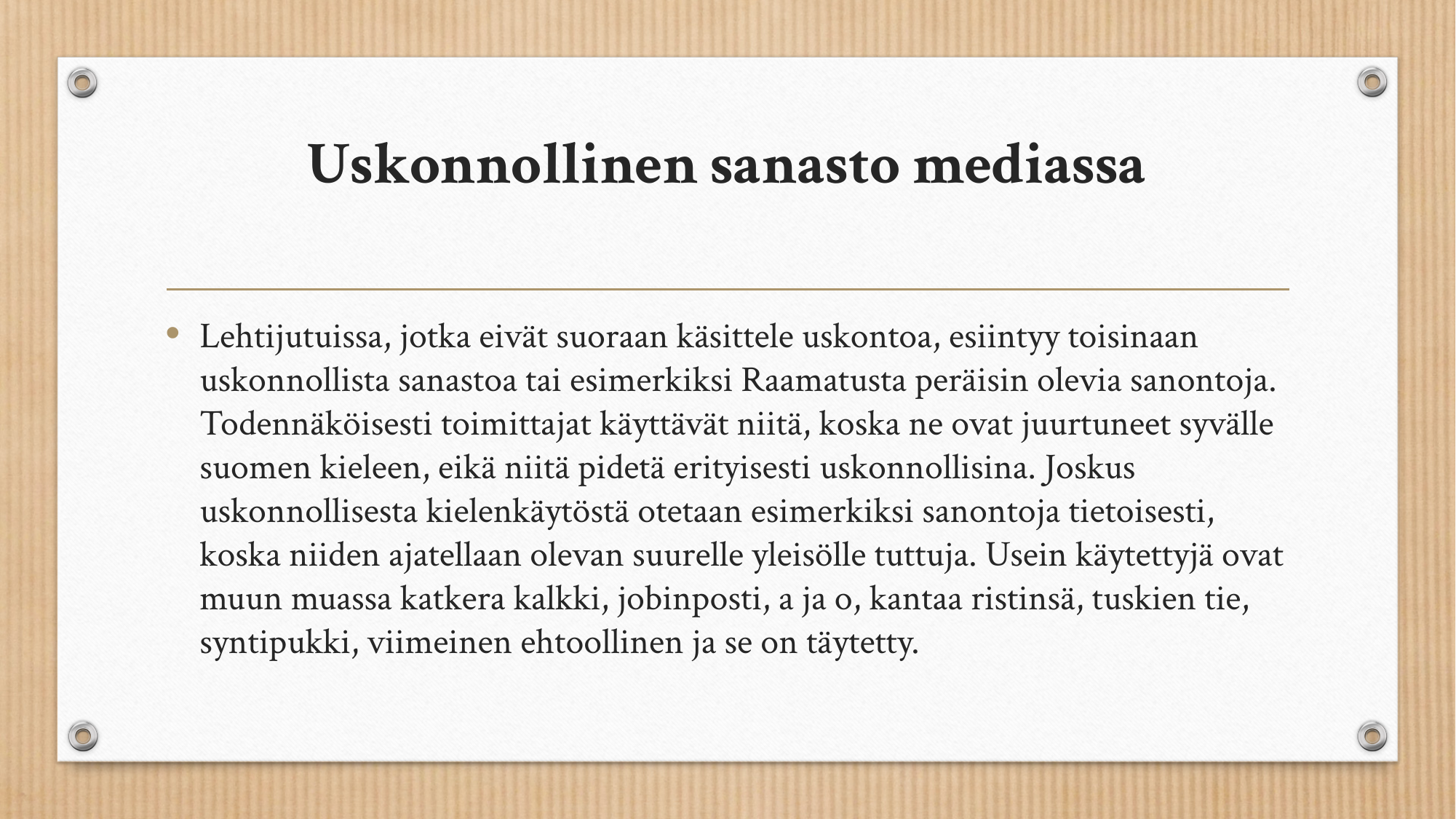

# Uskonnollinen sanasto mediassa
Lehtijutuissa, jotka eivät suoraan käsittele uskontoa, esiintyy toisinaan uskonnollista sanastoa tai esimerkiksi Raamatusta peräisin olevia sanontoja. Todennäköisesti toimittajat käyttävät niitä, koska ne ovat juurtuneet syvälle suomen kieleen, eikä niitä pidetä erityisesti uskonnollisina. Joskus uskonnollisesta kielenkäytöstä otetaan esimerkiksi sanontoja tietoisesti, koska niiden ajatellaan olevan suurelle yleisölle tuttuja. Usein käytettyjä ovat muun muassa katkera kalkki, jobinposti, a ja o, kantaa ristinsä, tuskien tie, syntipukki, viimeinen ehtoollinen ja se on täytetty.